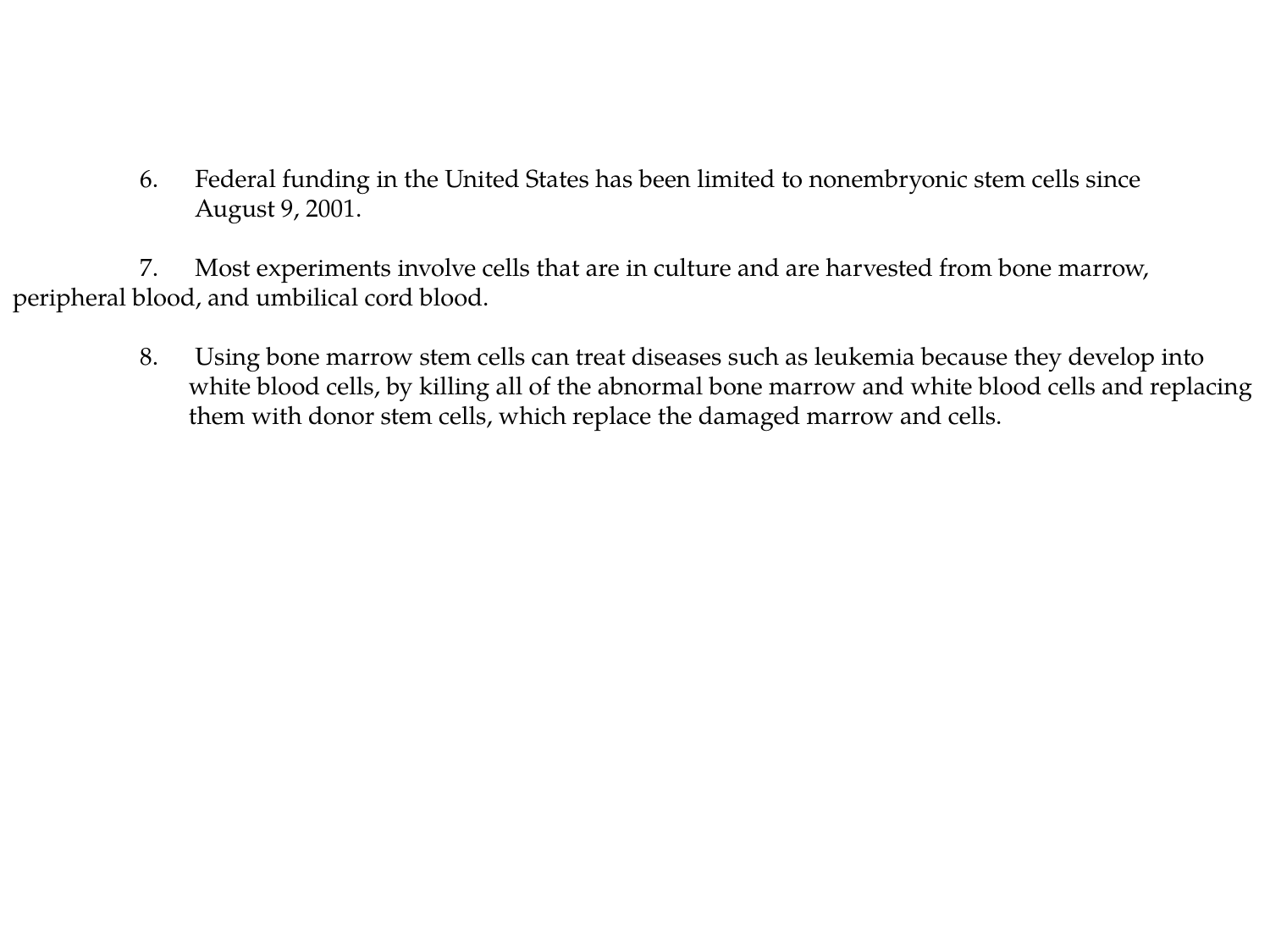

6.      Federal funding in the United States has been limited to nonembryonic stem cells since
	         August 9, 2001.

	7.      Most experiments involve cells that are in culture and are harvested from bone marrow, 	         peripheral blood, and umbilical cord blood.

	8.      Using bone marrow stem cells can treat diseases such as leukemia because they develop into 	        white blood cells, by killing all of the abnormal bone marrow and white blood cells and replacing 	        them with donor stem cells, which replace the damaged marrow and cells.